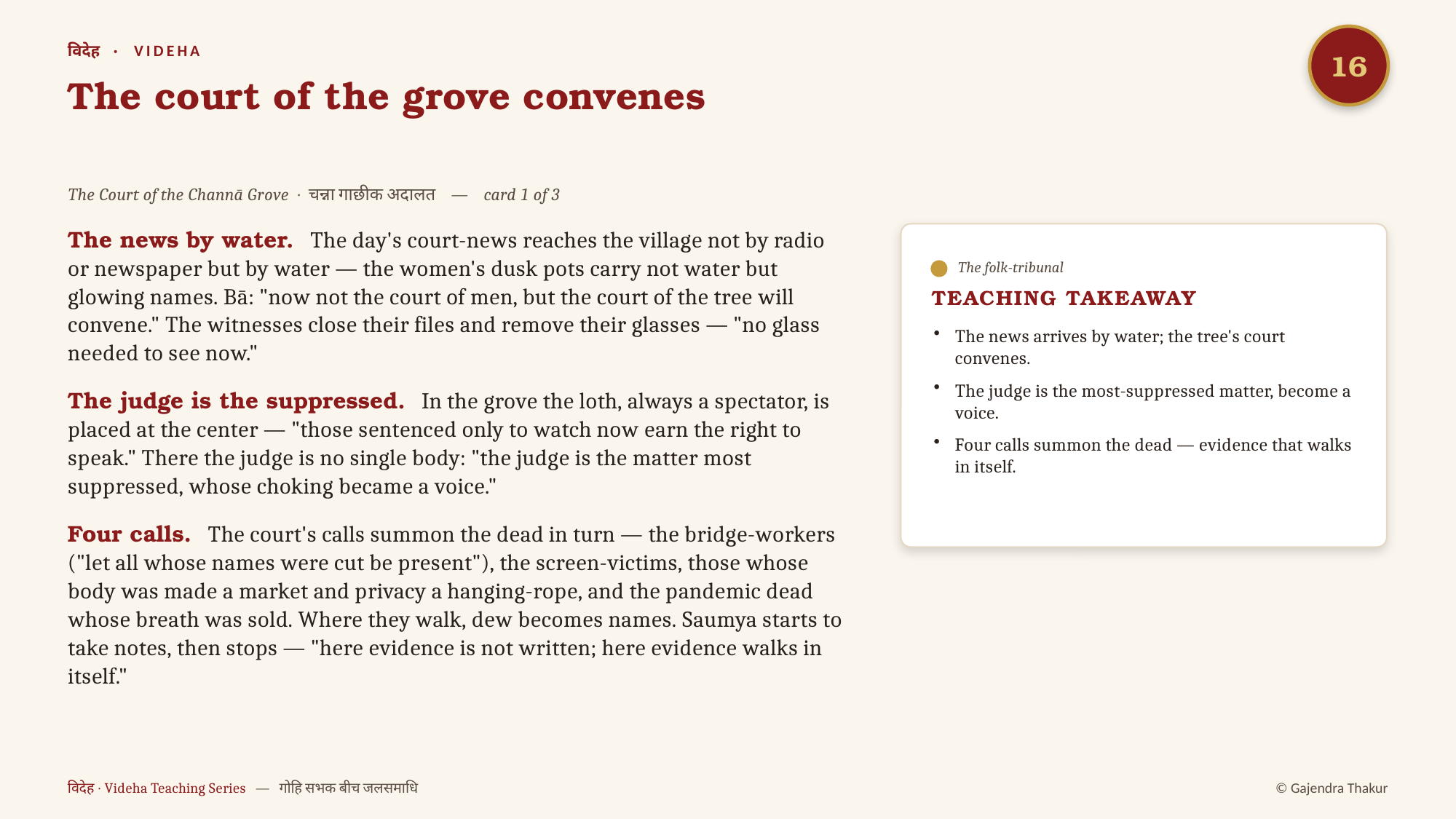

16
विदेह  ·  VIDEHA
The court of the grove convenes
The Court of the Channā Grove  ·  चन्ना गाछीक अदालत    —    card 1 of 3
The news by water.  The day's court-news reaches the village not by radio or newspaper but by water — the women's dusk pots carry not water but glowing names. Bā: "now not the court of men, but the court of the tree will convene." The witnesses close their files and remove their glasses — "no glass needed to see now."
The judge is the suppressed.  In the grove the loth, always a spectator, is placed at the center — "those sentenced only to watch now earn the right to speak." There the judge is no single body: "the judge is the matter most suppressed, whose choking became a voice."
Four calls.  The court's calls summon the dead in turn — the bridge-workers ("let all whose names were cut be present"), the screen-victims, those whose body was made a market and privacy a hanging-rope, and the pandemic dead whose breath was sold. Where they walk, dew becomes names. Saumya starts to take notes, then stops — "here evidence is not written; here evidence walks in itself."

The folk-tribunal

TEACHING TAKEAWAY
The news arrives by water; the tree's court convenes.
The judge is the most-suppressed matter, become a voice.
Four calls summon the dead — evidence that walks in itself.
विदेह · Videha Teaching Series   —   गोहि सभक बीच जलसमाधि
© Gajendra Thakur